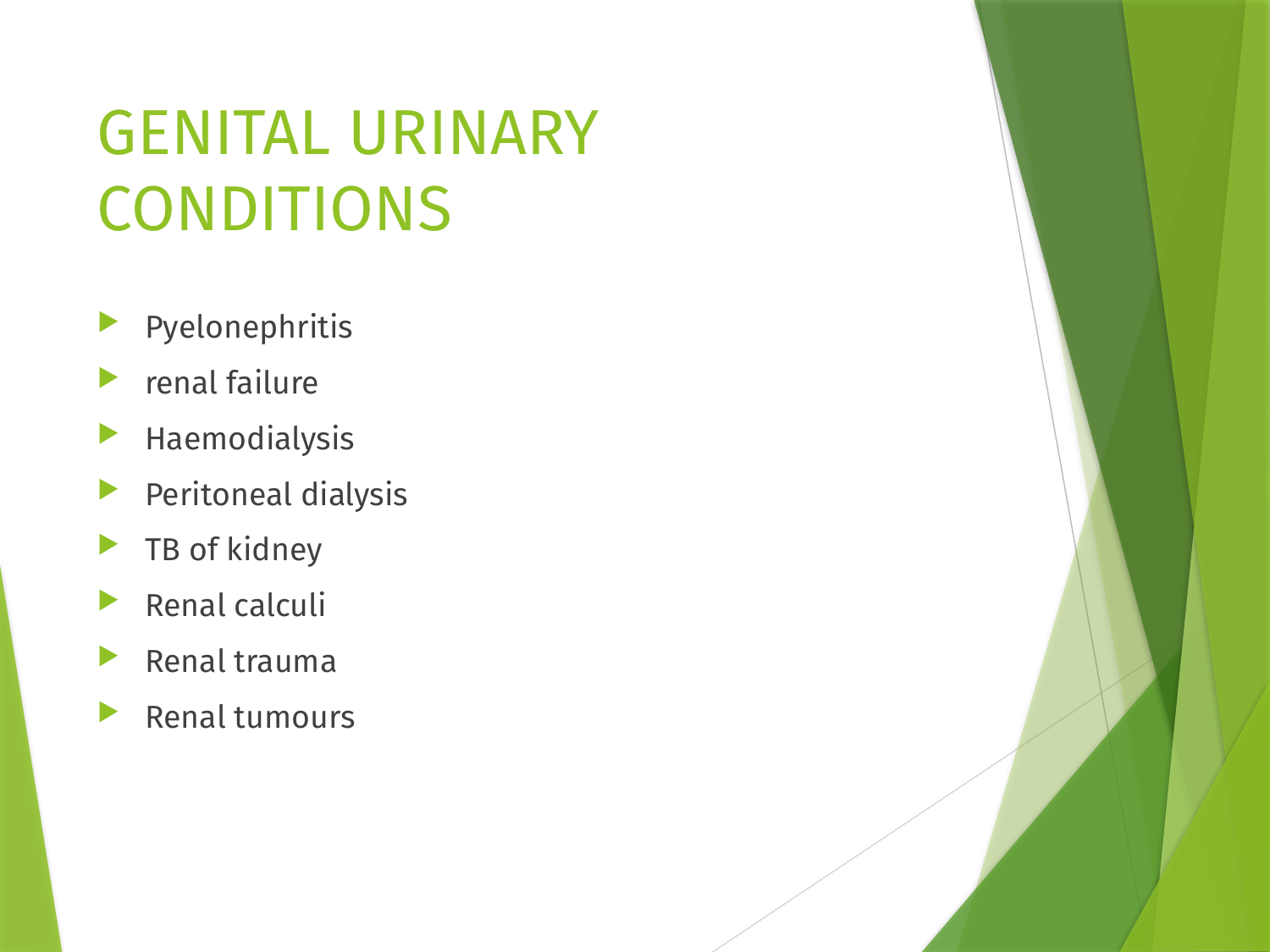

# GENITAL URINARY CONDITIONS
Pyelonephritis
renal failure
Haemodialysis
Peritoneal dialysis
TB of kidney
Renal calculi
Renal trauma
Renal tumours